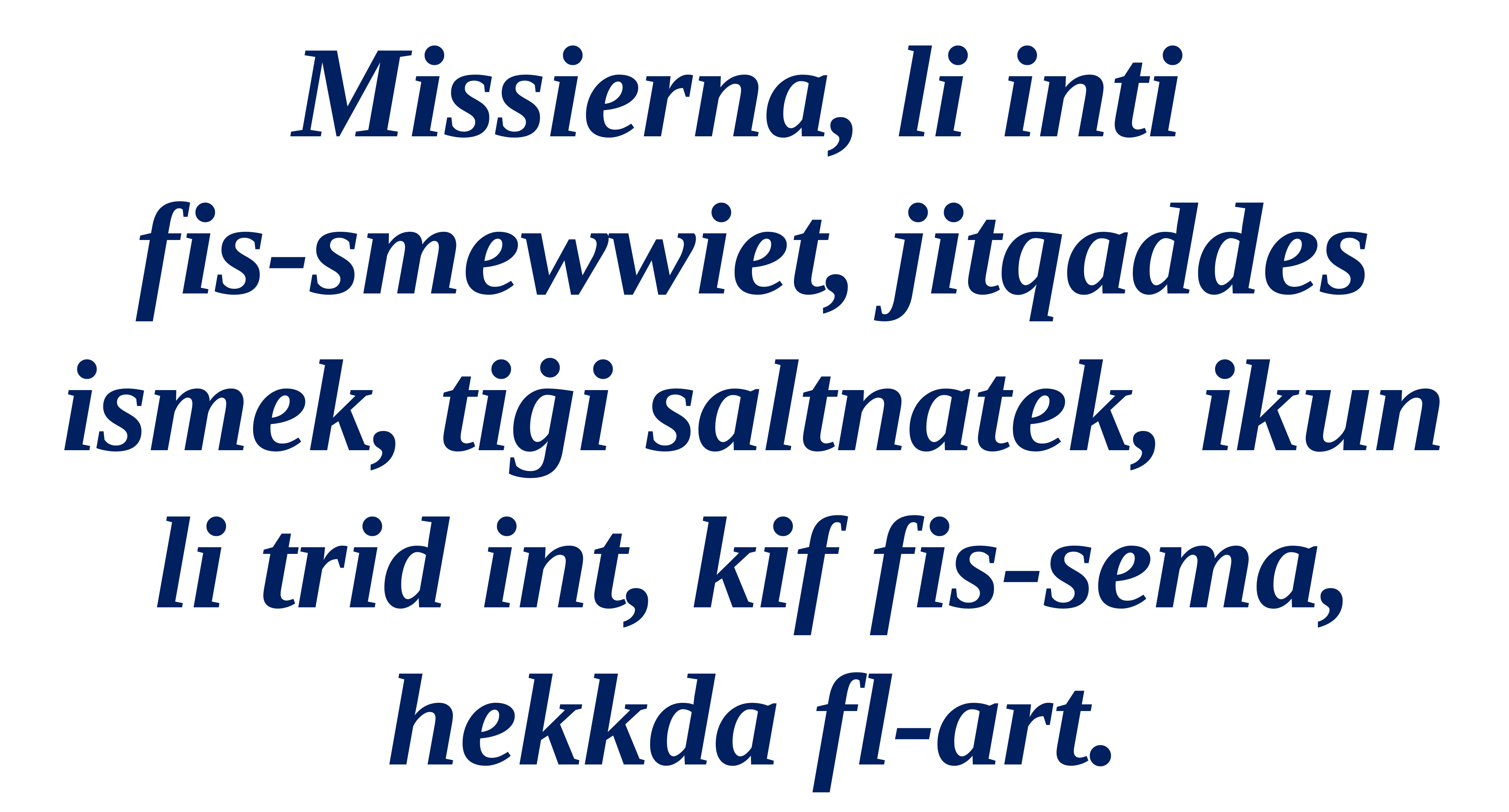

Missierna, li inti
fis-smewwiet, jitqaddes ismek, tiġi saltnatek, ikun li trid int, kif fis-sema, hekkda fl-art.